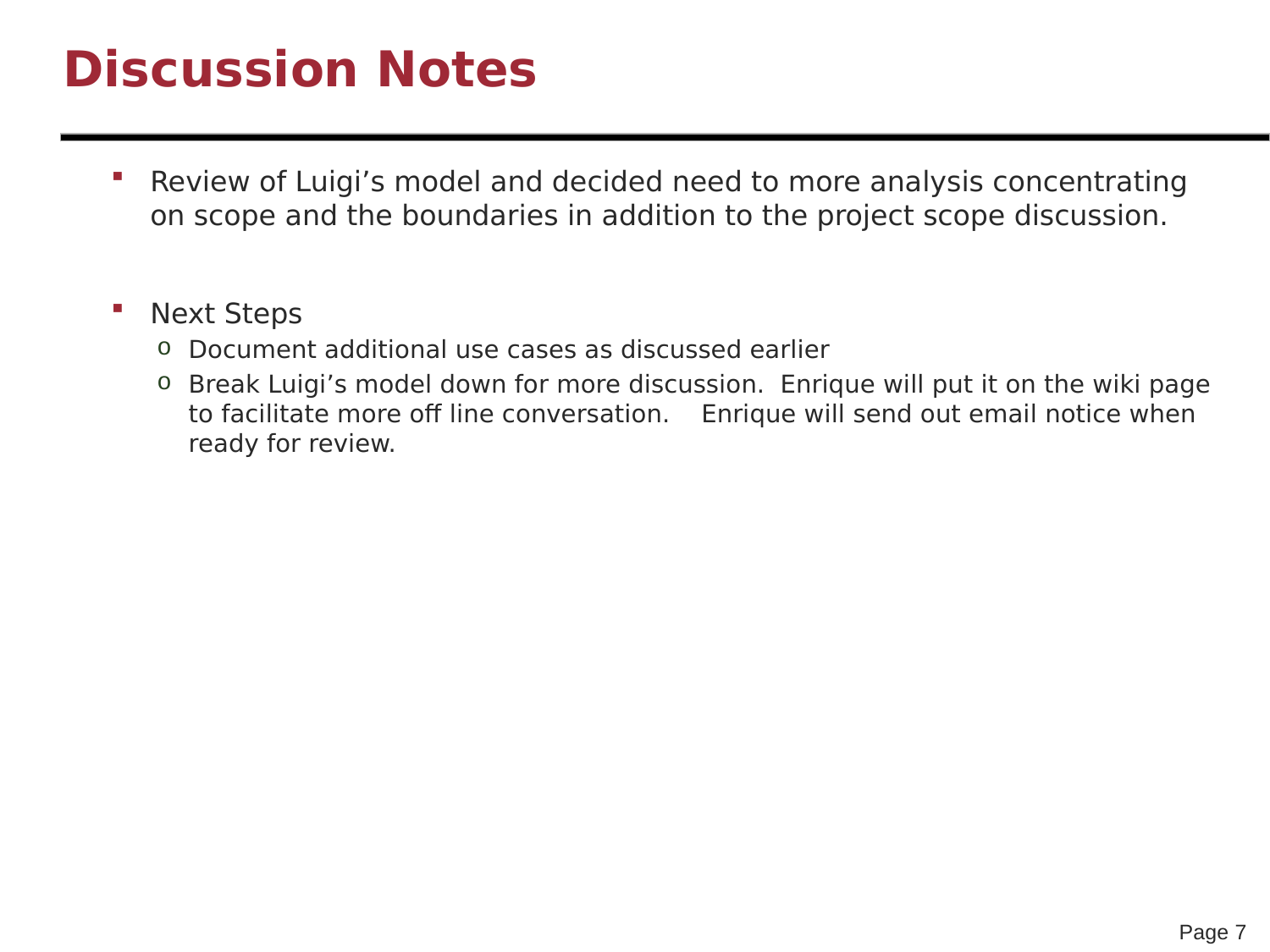

# Discussion Notes
Review of Luigi’s model and decided need to more analysis concentrating on scope and the boundaries in addition to the project scope discussion.

Next Steps
Document additional use cases as discussed earlier
Break Luigi’s model down for more discussion.  Enrique will put it on the wiki page to facilitate more off line conversation.    Enrique will send out email notice when ready for review.